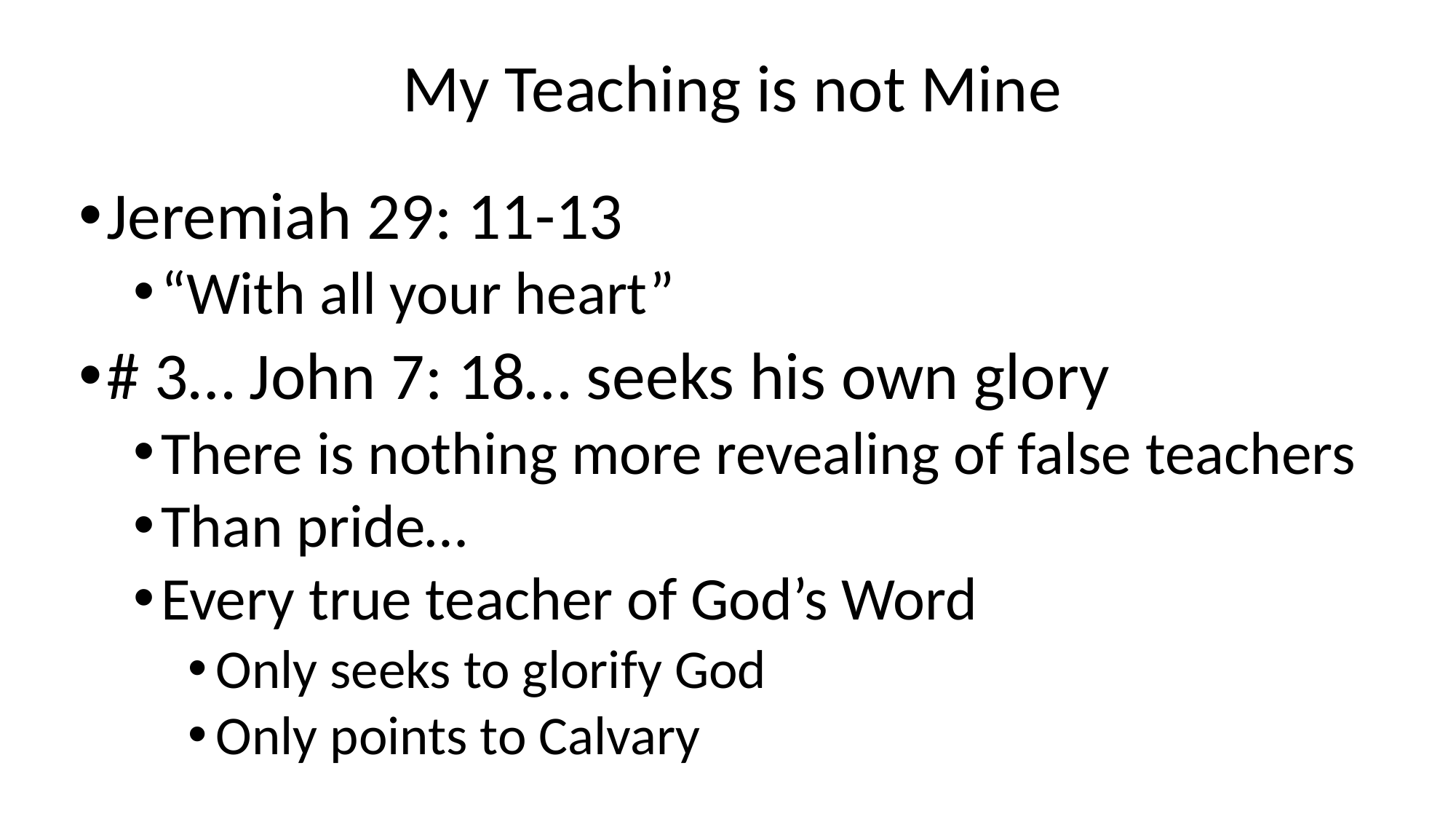

# My Teaching is not Mine
Jeremiah 29: 11-13
“With all your heart”
# 3… John 7: 18… seeks his own glory
There is nothing more revealing of false teachers
Than pride…
Every true teacher of God’s Word
Only seeks to glorify God
Only points to Calvary